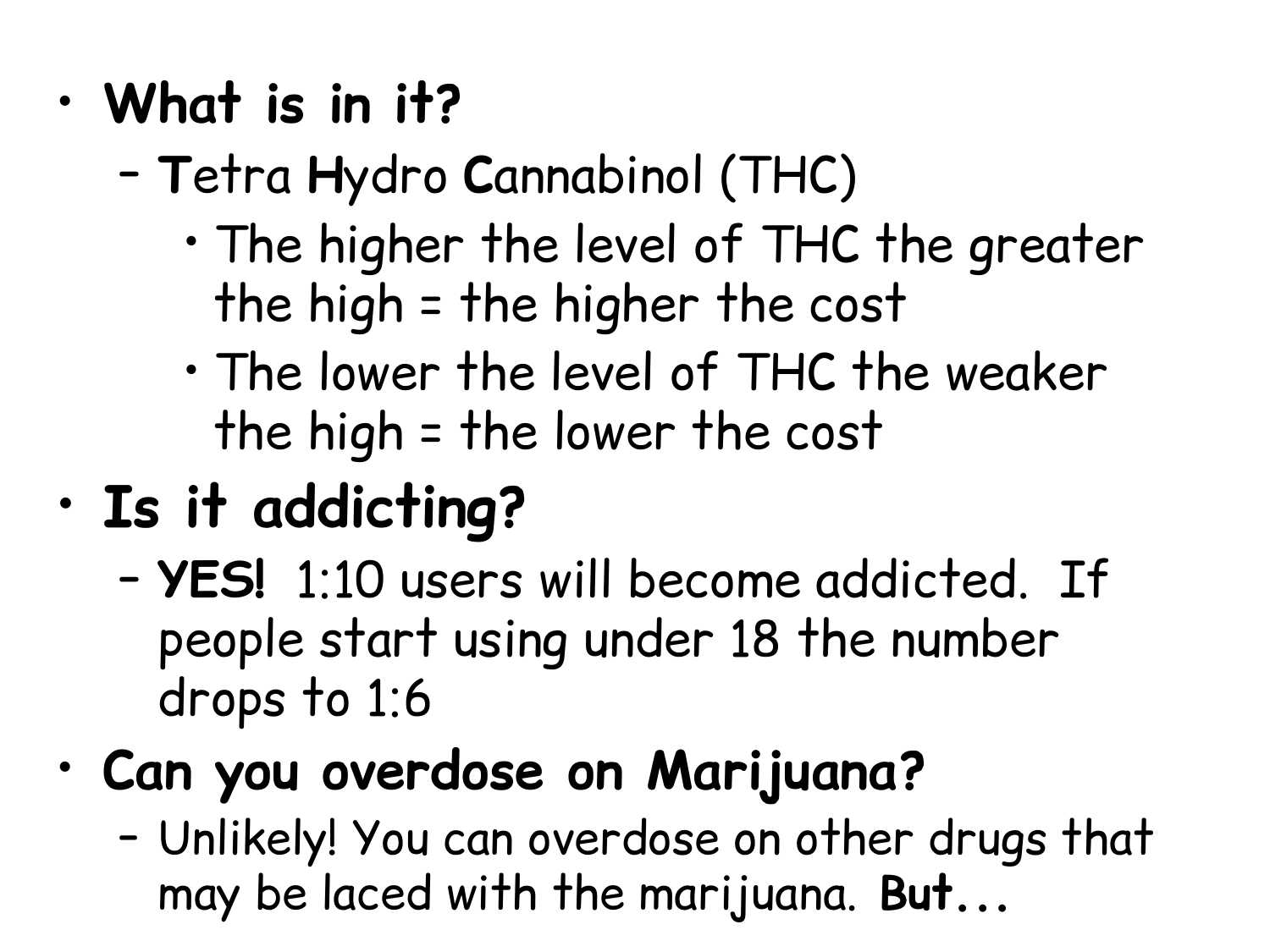

What is in it?
Tetra Hydro Cannabinol (THC)
The higher the level of THC the greater the high = the higher the cost
The lower the level of THC the weaker the high = the lower the cost
Is it addicting?
YES!  1:10 users will become addicted.  If people start using under 18 the number drops to 1:6
Can you overdose on Marijuana?
Unlikely! You can overdose on other drugs that may be laced with the marijuana. But...